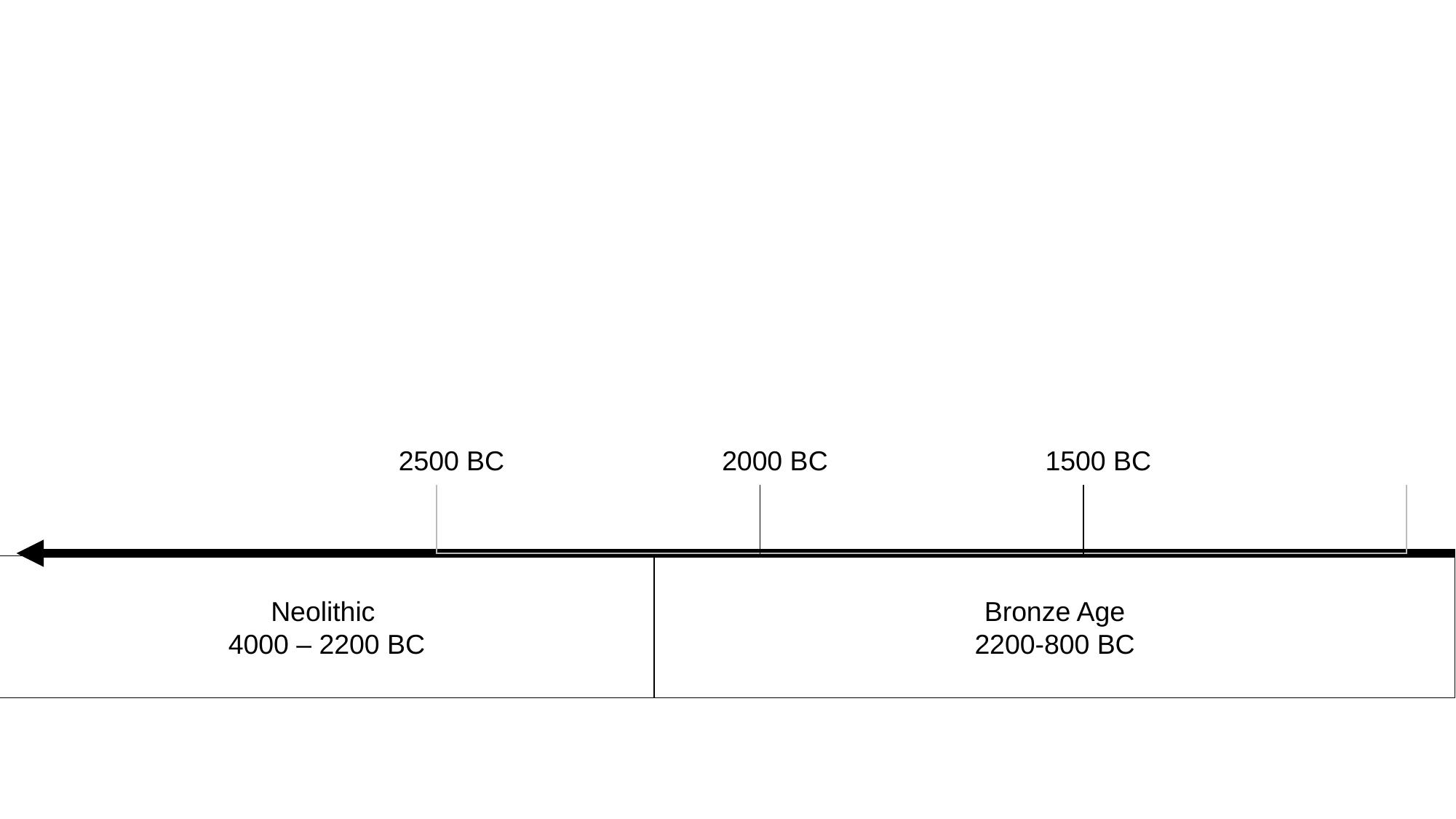

# Must Farm Timeline part 1
| 2500 BC | 2000 BC | 1500 BC |
| --- | --- | --- |
|  |  |  |
| --- | --- | --- |

Bronze Age
2200-800 BC

Neolithic
4000 – 2200 BC